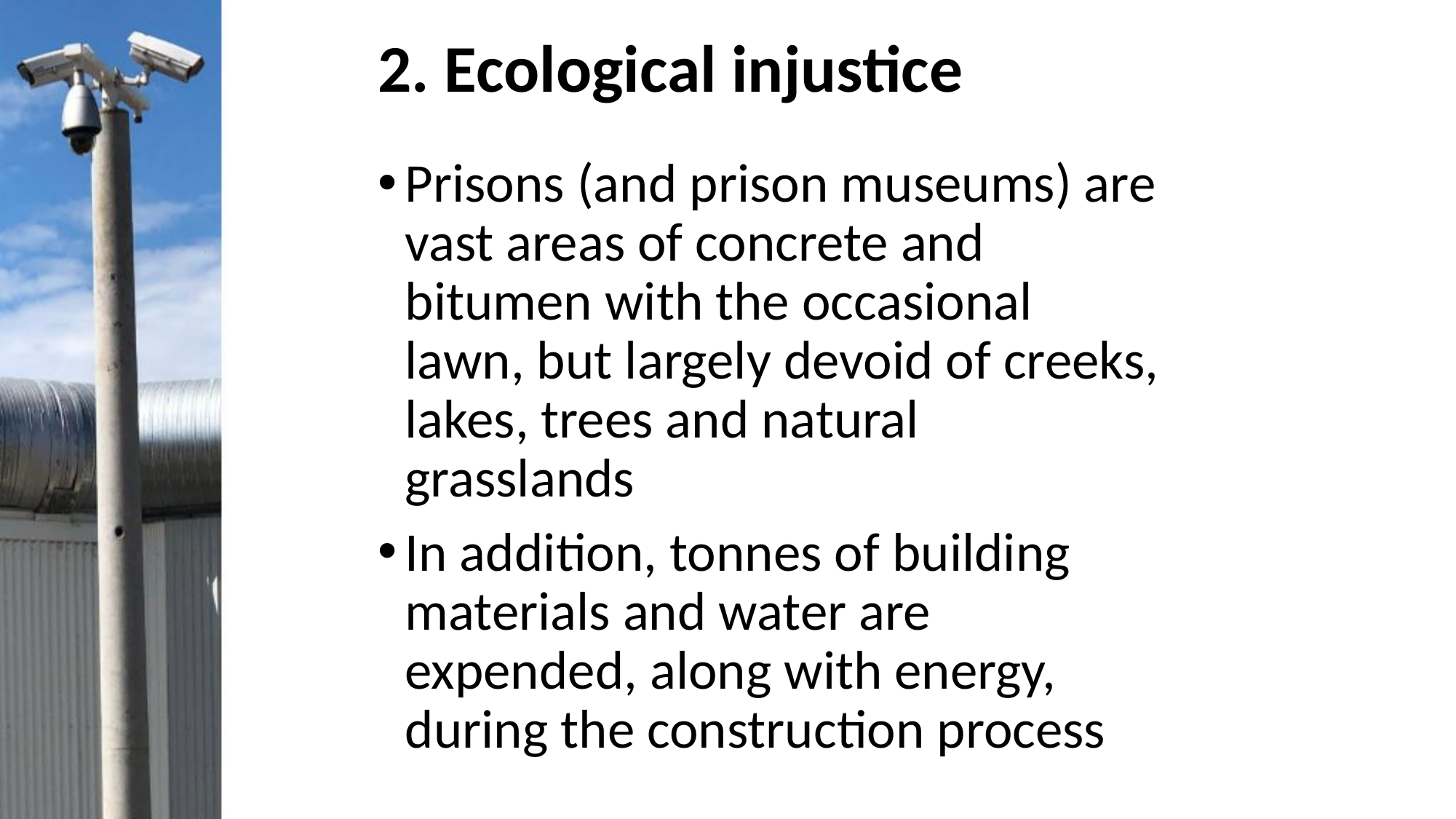

# 2. Ecological injustice
Prisons (and prison museums) are vast areas of concrete and bitumen with the occasional lawn, but largely devoid of creeks, lakes, trees and natural grasslands
In addition, tonnes of building materials and water are expended, along with energy, during the construction process